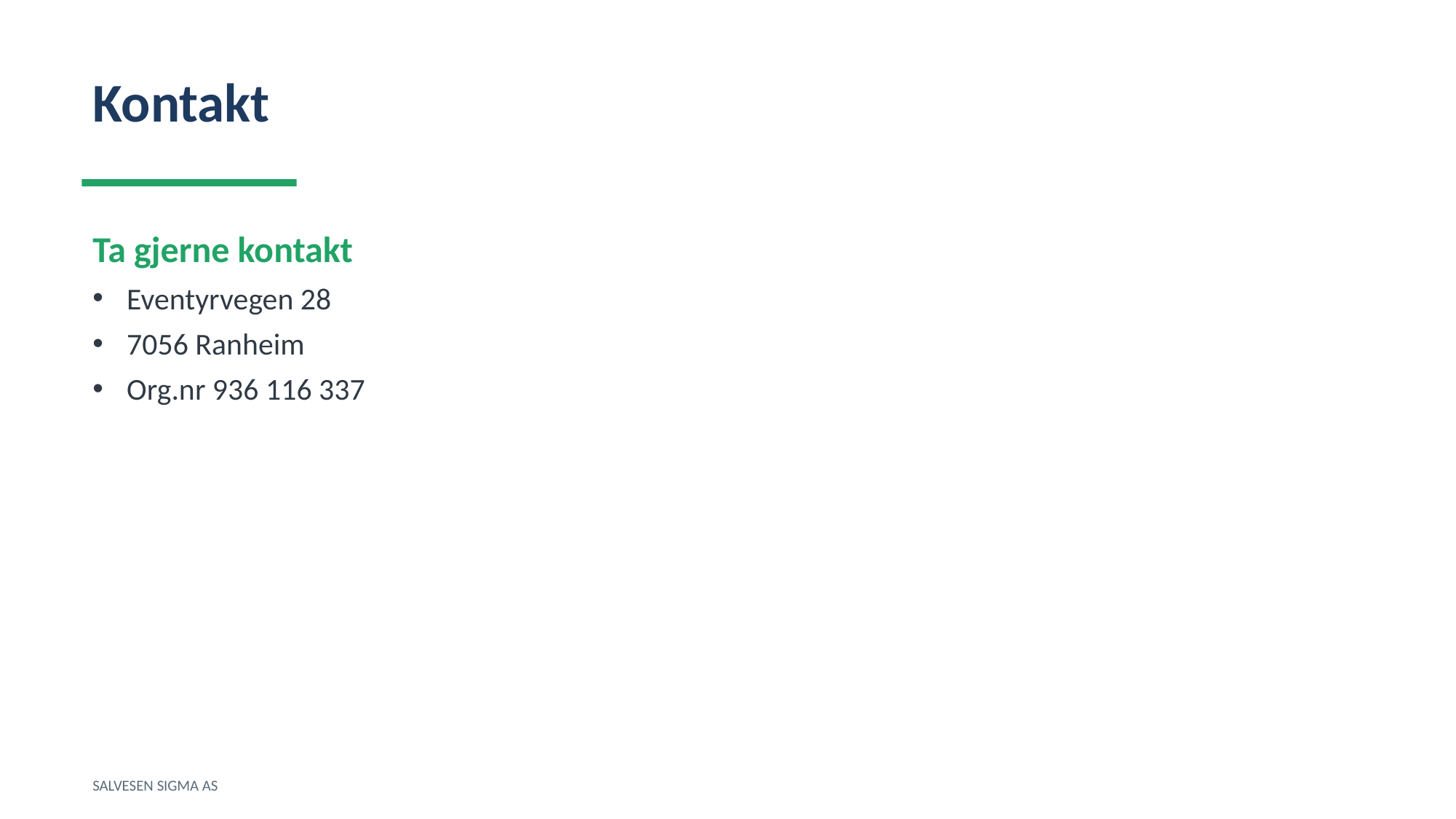

Kontakt

Ta gjerne kontakt
Eventyrvegen 28
7056 Ranheim
Org.nr 936 116 337
SALVESEN SIGMA AS